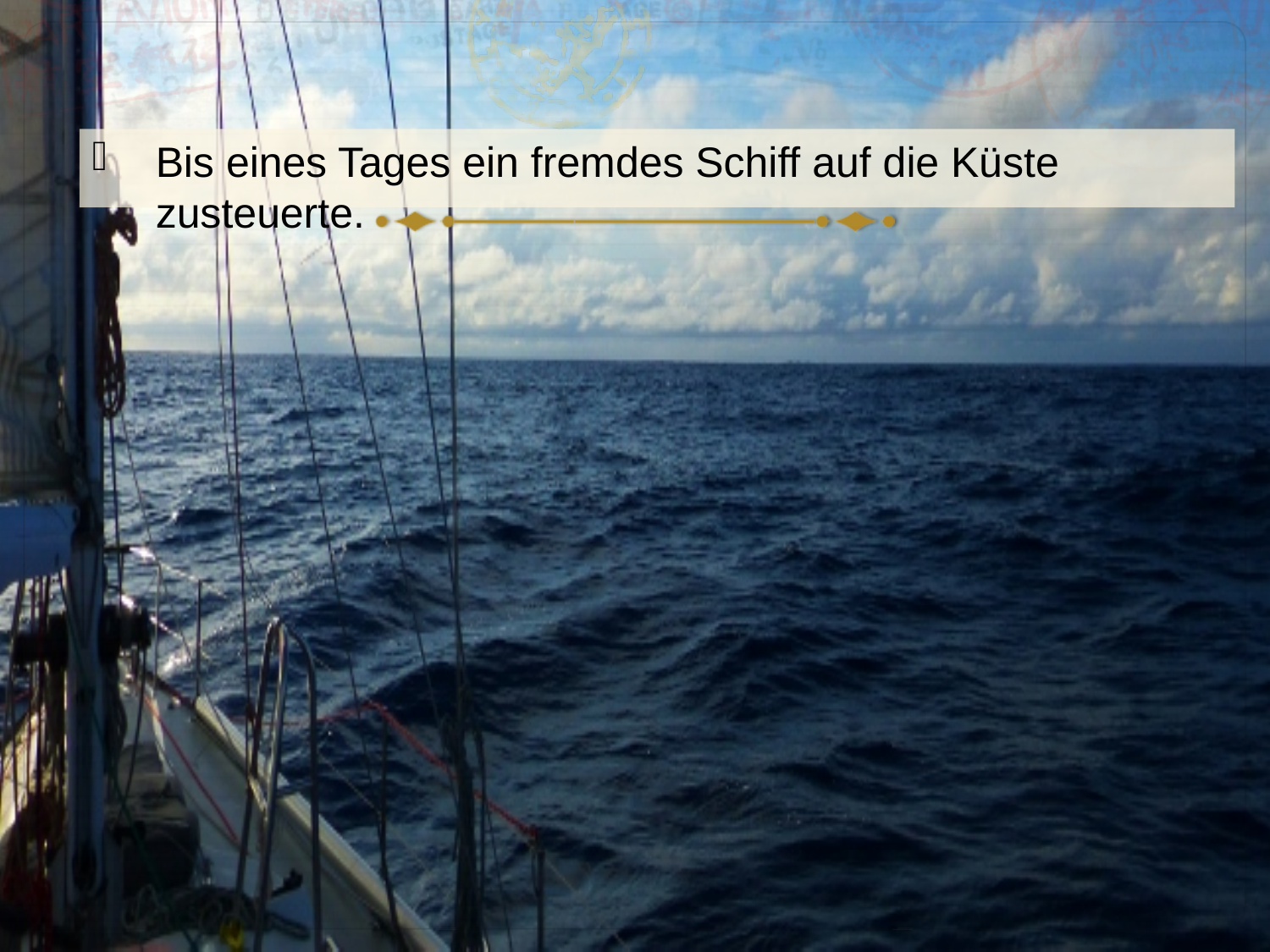

Bis eines Tages ein fremdes Schiff auf die Küste zusteuerte.